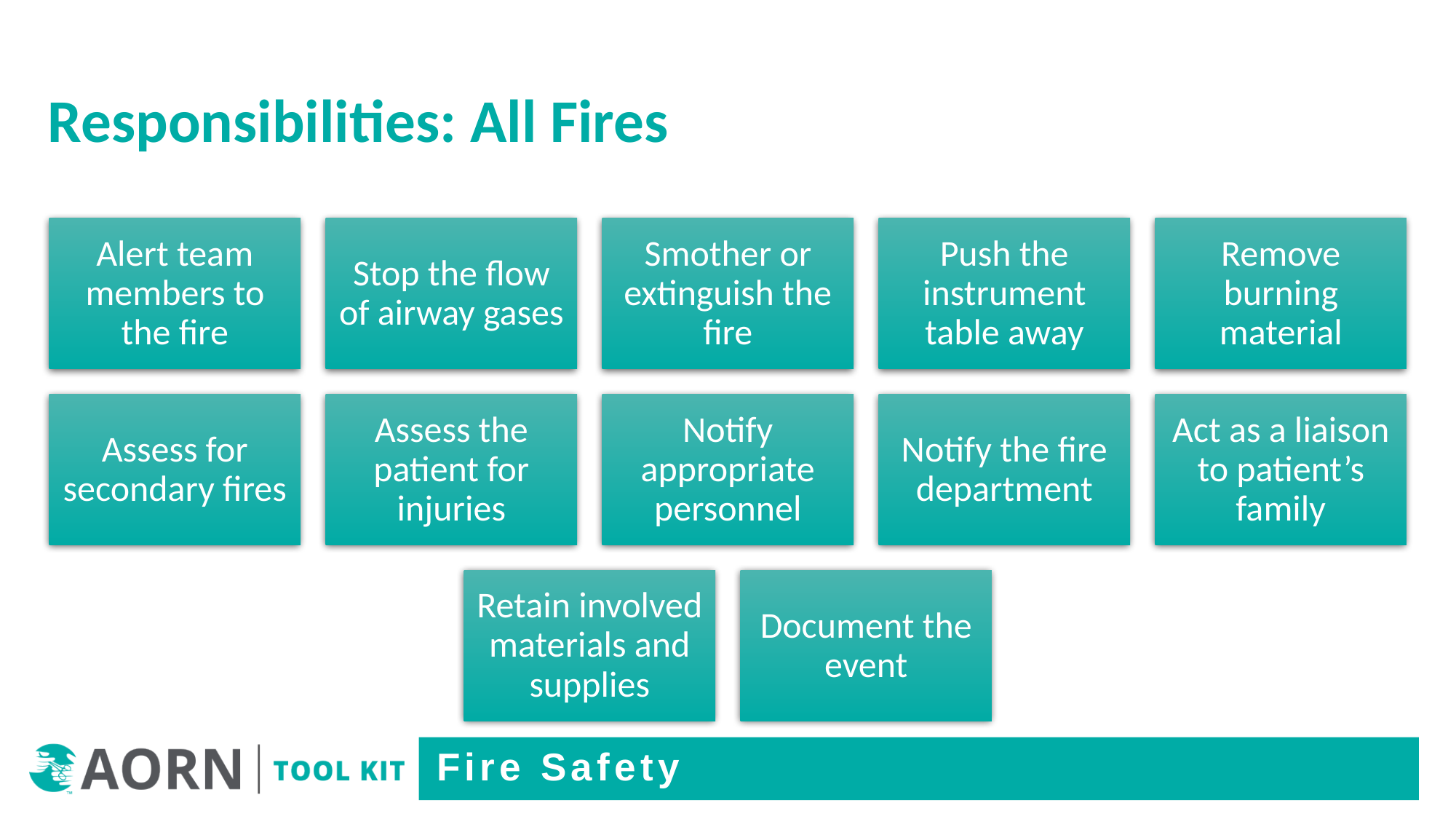

# Responsibilities: All Fires
Alert team members to the fire
Stop the flow of airway gases
Smother or extinguish the fire
Push the instrument table away
Remove burning material
Assess for secondary fires
Assess the patient for injuries
Notify appropriate personnel
Notify the fire department
Act as a liaison to patient’s family
Retain involved materials and supplies
Document the event
Fire Safety